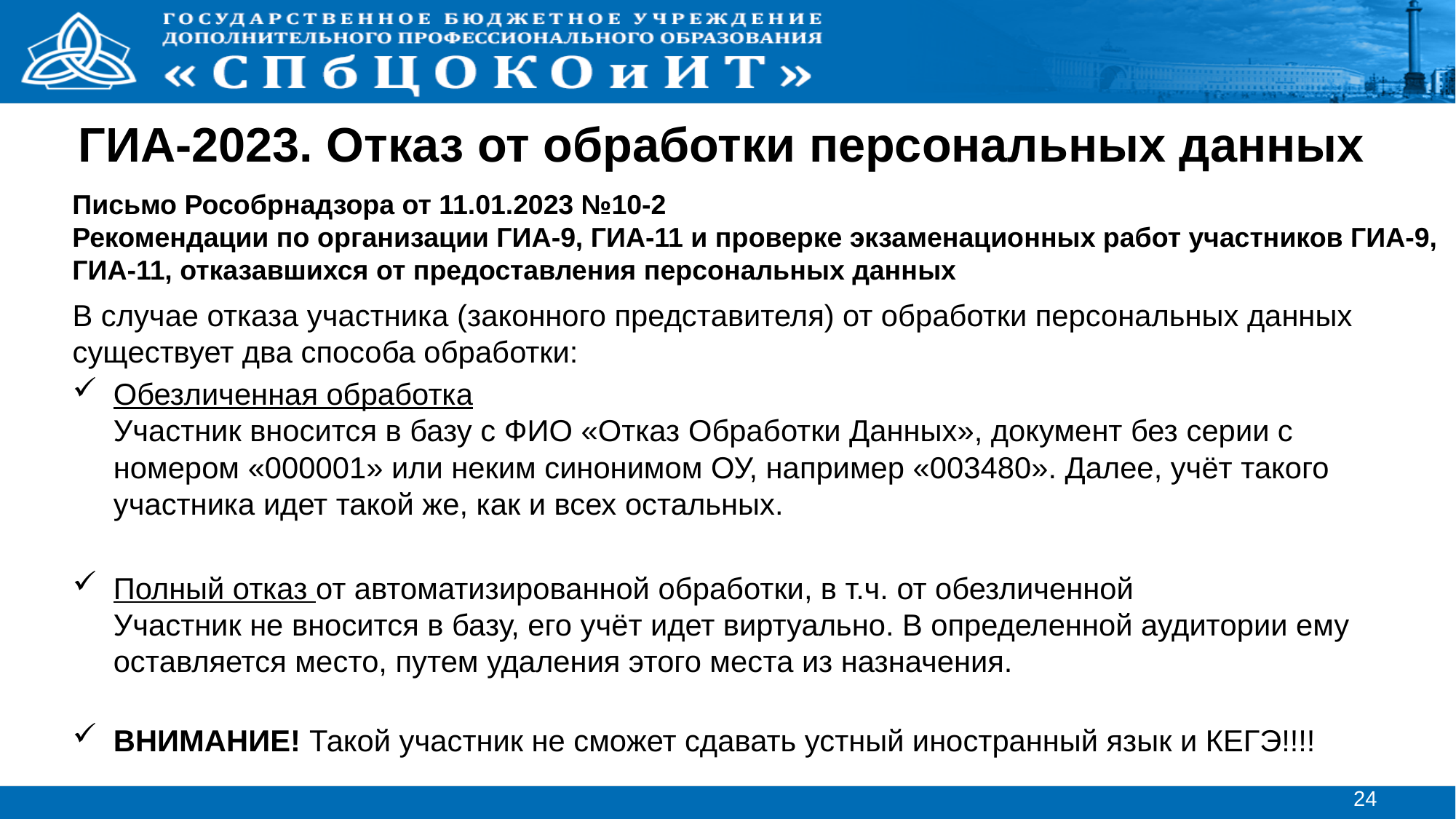

ГИА-2023. Отказ от обработки персональных данных
Письмо Рособрнадзора от 11.01.2023 №10-2
Рекомендации по организации ГИА-9, ГИА-11 и проверке экзаменационных работ участников ГИА-9, ГИА-11, отказавшихся от предоставления персональных данных
В случае отказа участника (законного представителя) от обработки персональных данных существует два способа обработки:
Обезличенная обработка
Участник вносится в базу с ФИО «Отказ Обработки Данных», документ без серии с номером «000001» или неким синонимом ОУ, например «003480». Далее, учёт такого участника идет такой же, как и всех остальных.

Полный отказ от автоматизированной обработки, в т.ч. от обезличенной
Участник не вносится в базу, его учёт идет виртуально. В определенной аудитории ему оставляется место, путем удаления этого места из назначения.
ВНИМАНИЕ! Такой участник не сможет сдавать устный иностранный язык и КЕГЭ!!!!
24